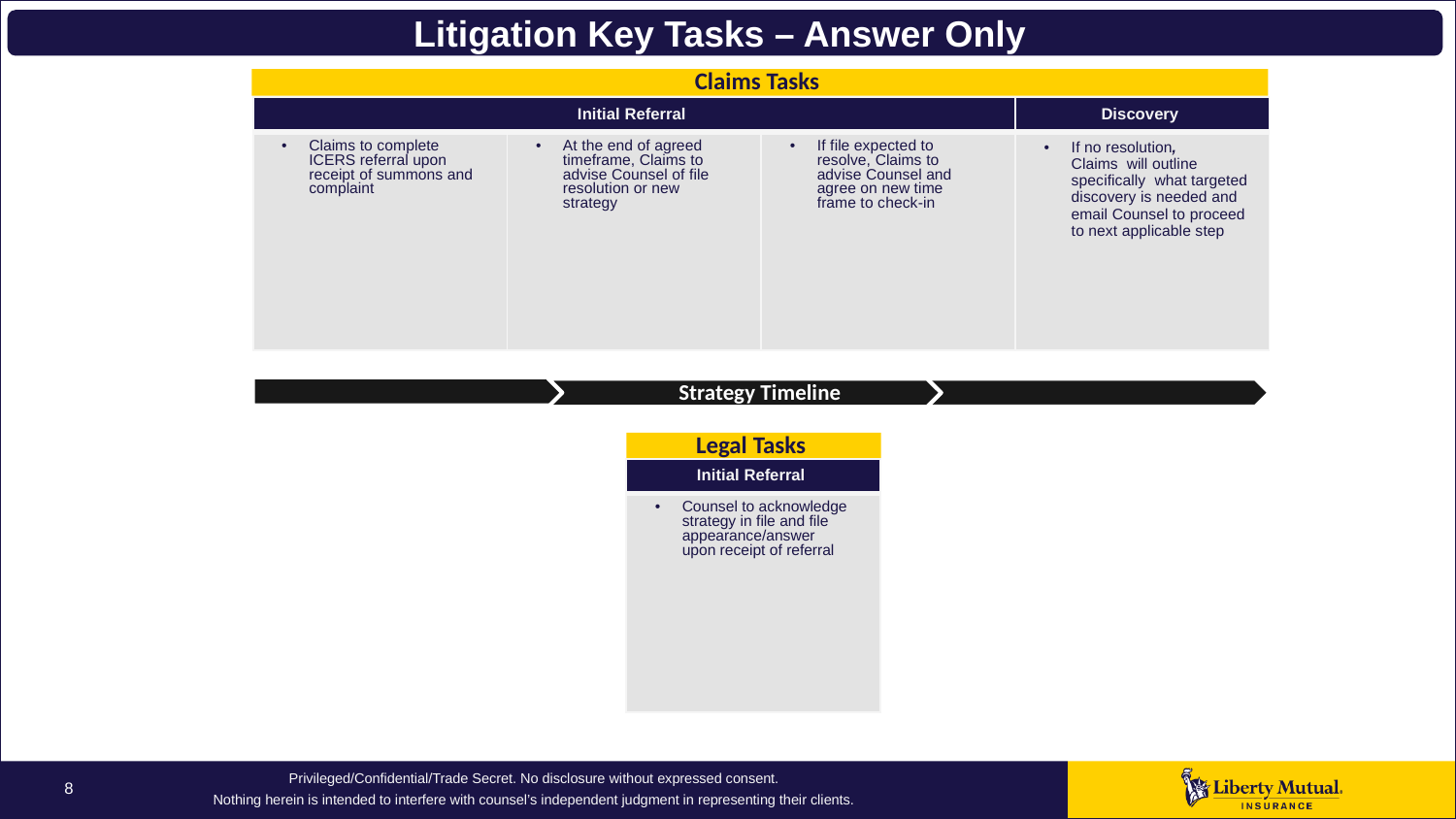

Litigation Key Tasks – Answer Only
Claims Tasks
| Initial Referral |  |  | Discovery |
| --- | --- | --- | --- |
| Claims to complete ICERS referral upon receipt of summons and complaint | At the end of agreed timeframe, Claims to advise Counsel of file resolution or new strategy | If file expected to resolve, Claims to advise Counsel and agree on new time frame to check-in | If no resolution, Claims  will outline specifically  what targeted discovery is needed and email Counsel to proceed to next applicable step |

Strategy Timeline

Legal Tasks
| Initial Referral |
| --- |
| Counsel to acknowledge strategy in file and file appearance/answer upon receipt of referral |